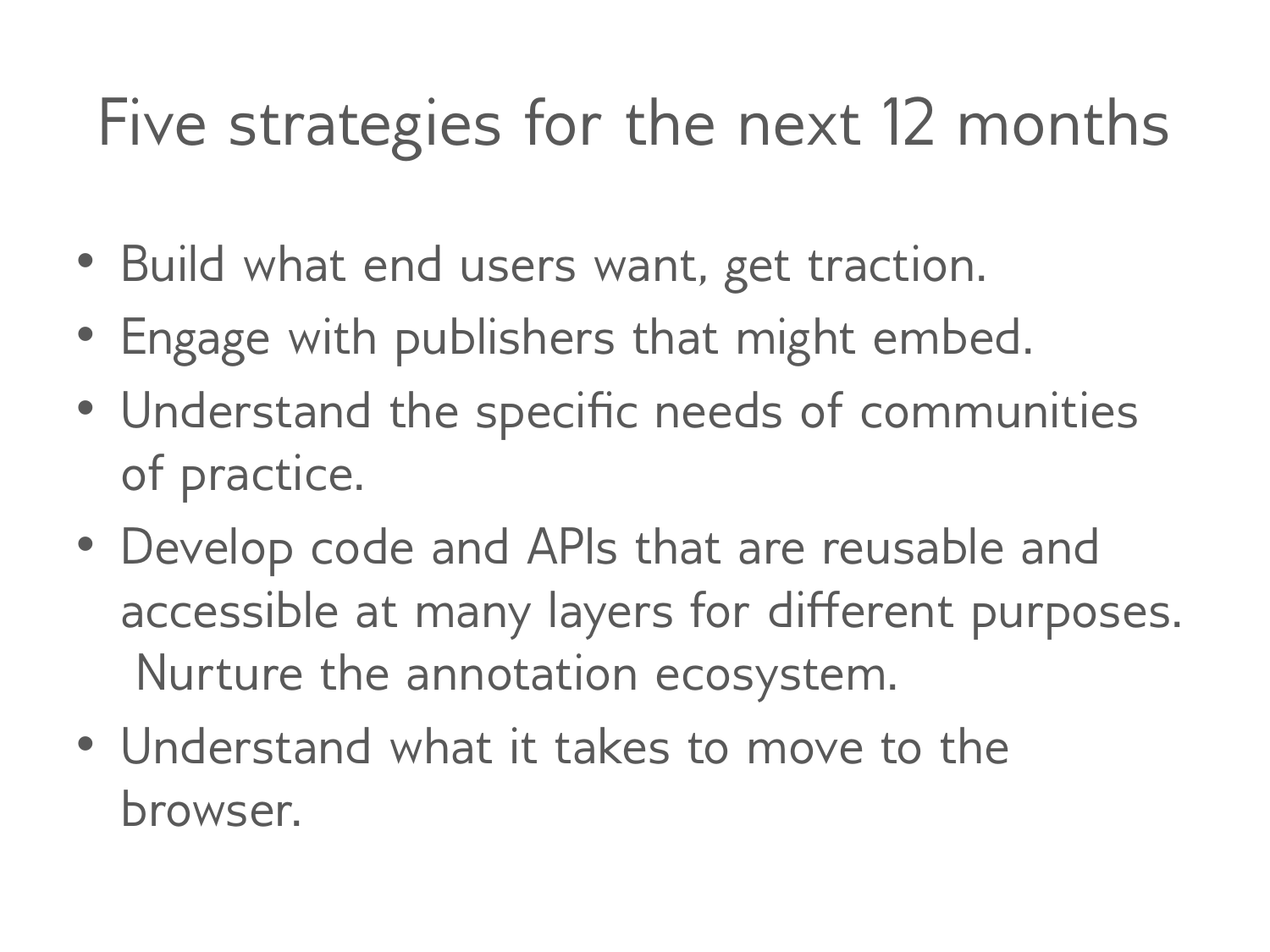

# Five strategies for the next 12 months
Build what end users want, get traction.
Engage with publishers that might embed.
Understand the specific needs of communities of practice.
Develop code and APIs that are reusable and accessible at many layers for different purposes.  Nurture the annotation ecosystem.
Understand what it takes to move to the browser.